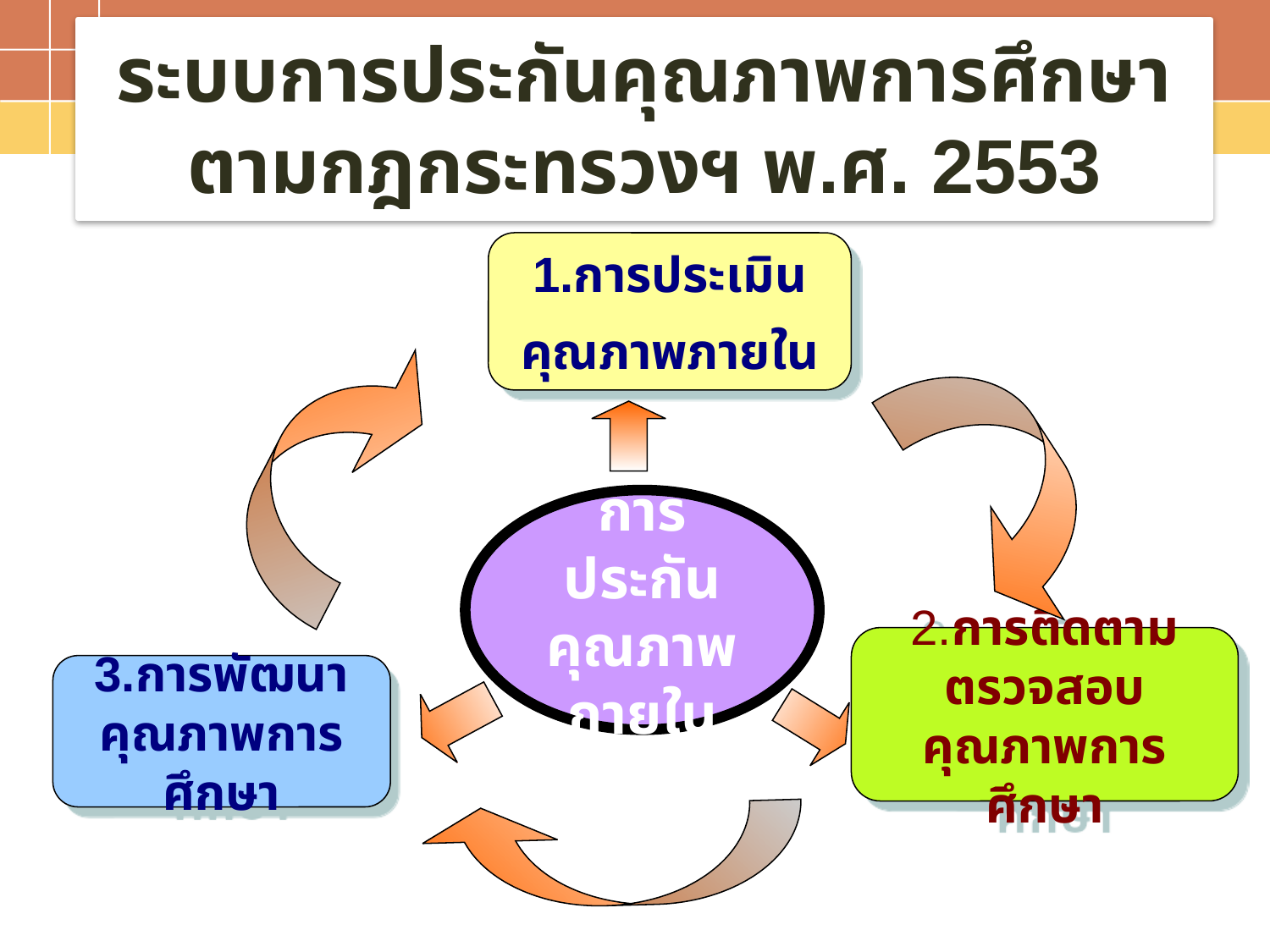

# ระบบการประกันคุณภาพการศึกษา ตามกฎกระทรวงฯ พ.ศ. 2553
1.การประเมิน
คุณภาพภายใน

การประกันคุณภาพภายใน

2.การติดตาม ตรวจสอบคุณภาพการศึกษา
3.การพัฒนาคุณภาพการศึกษา